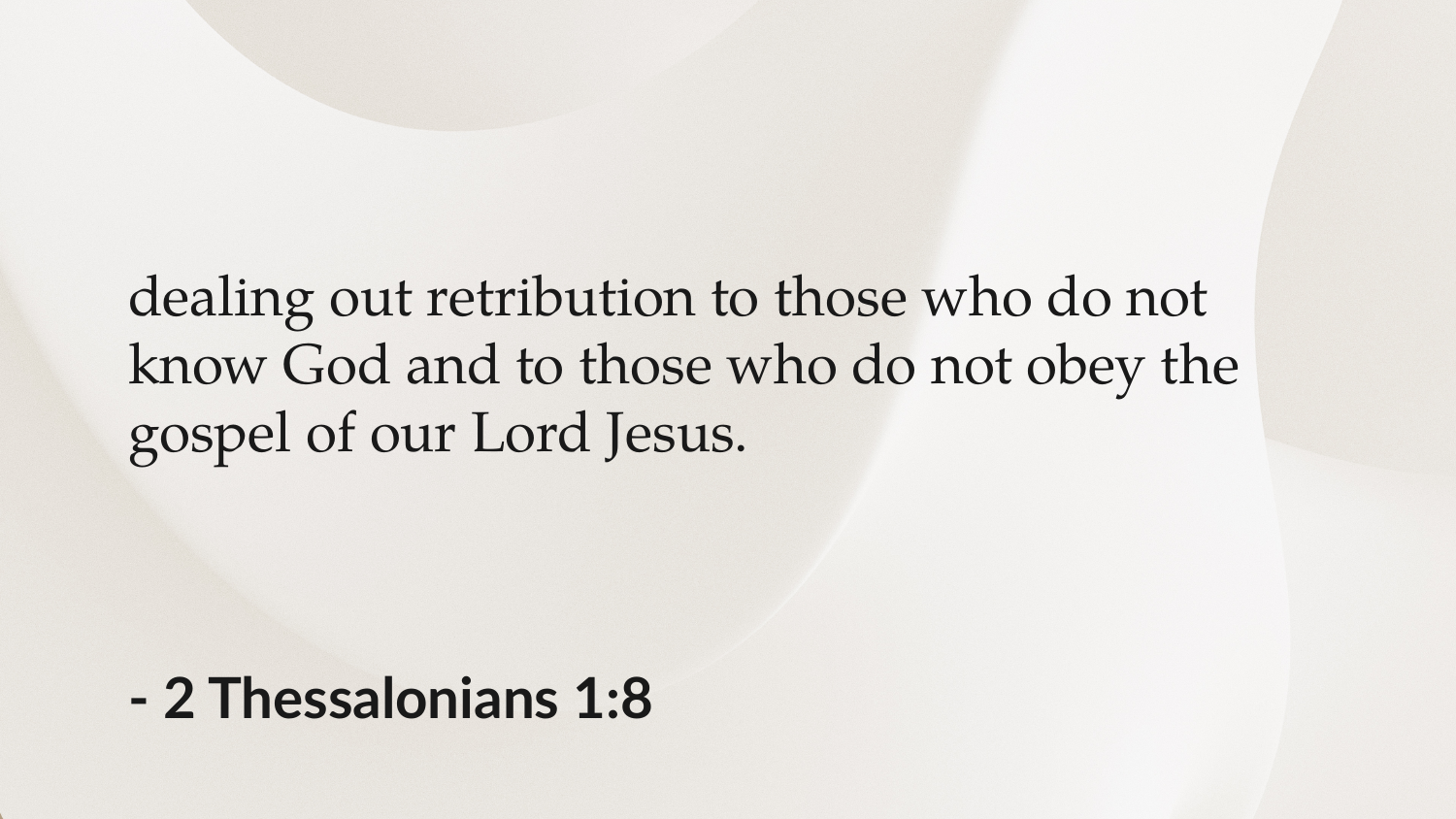

dealing out retribution to those who do not know God and to those who do not obey the gospel of our Lord Jesus.
- 2 Thessalonians 1:8